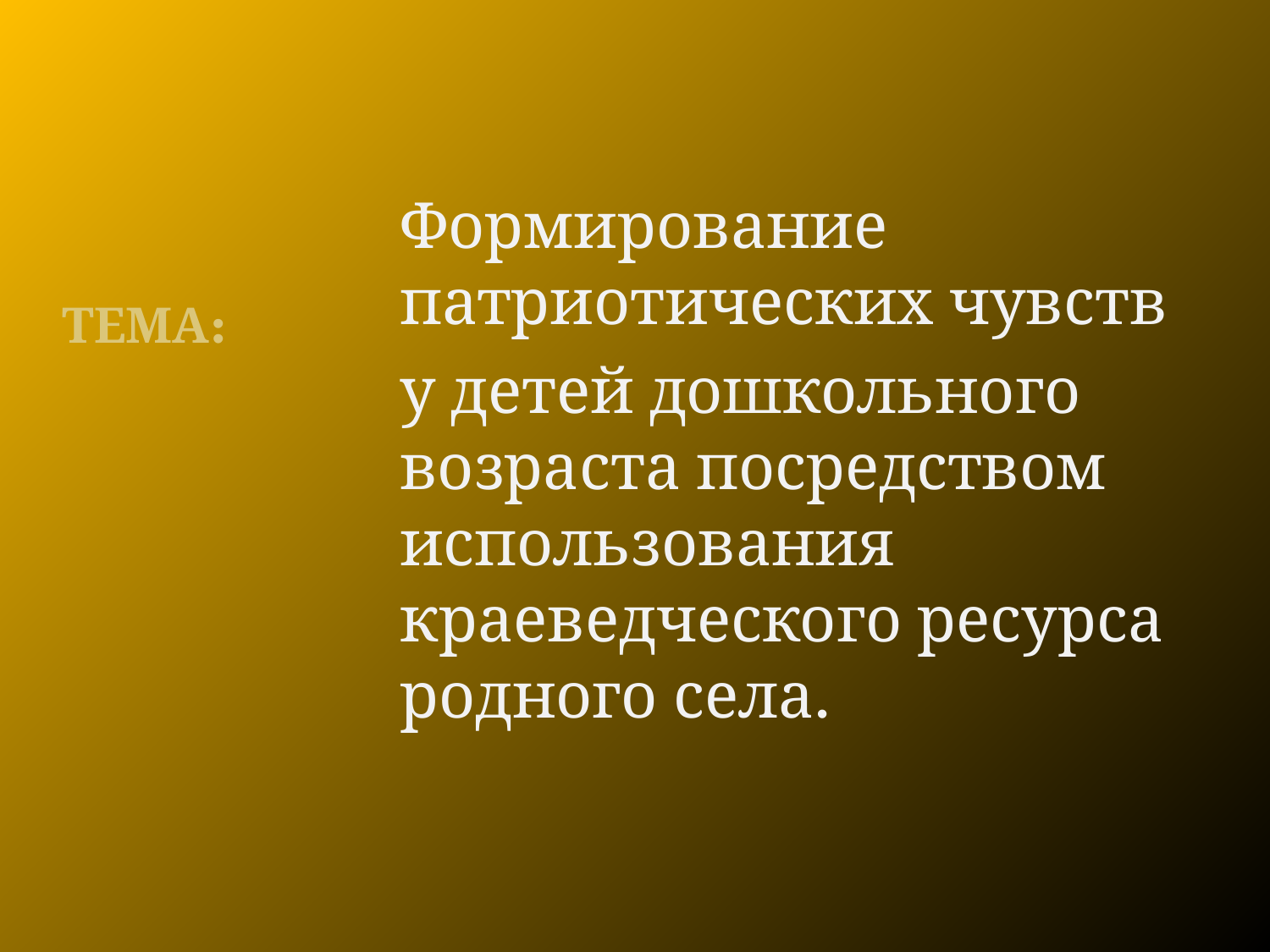

Формирование патриотических чувств
у детей дошкольного возраста посредством использования краеведческого ресурса родного села.
# ТЕМА: